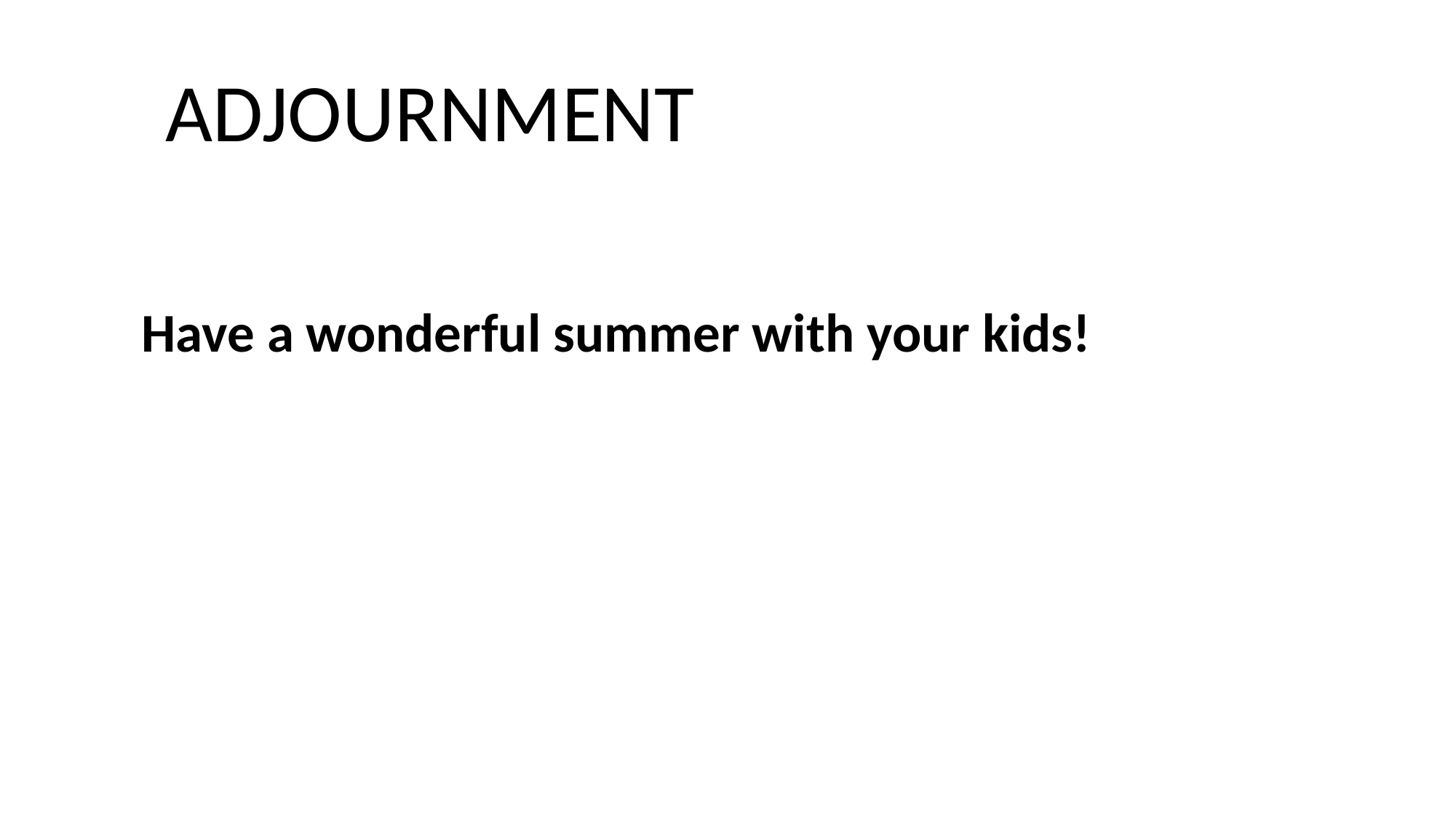

ADJOURNMENT
Have a wonderful summer with your kids!